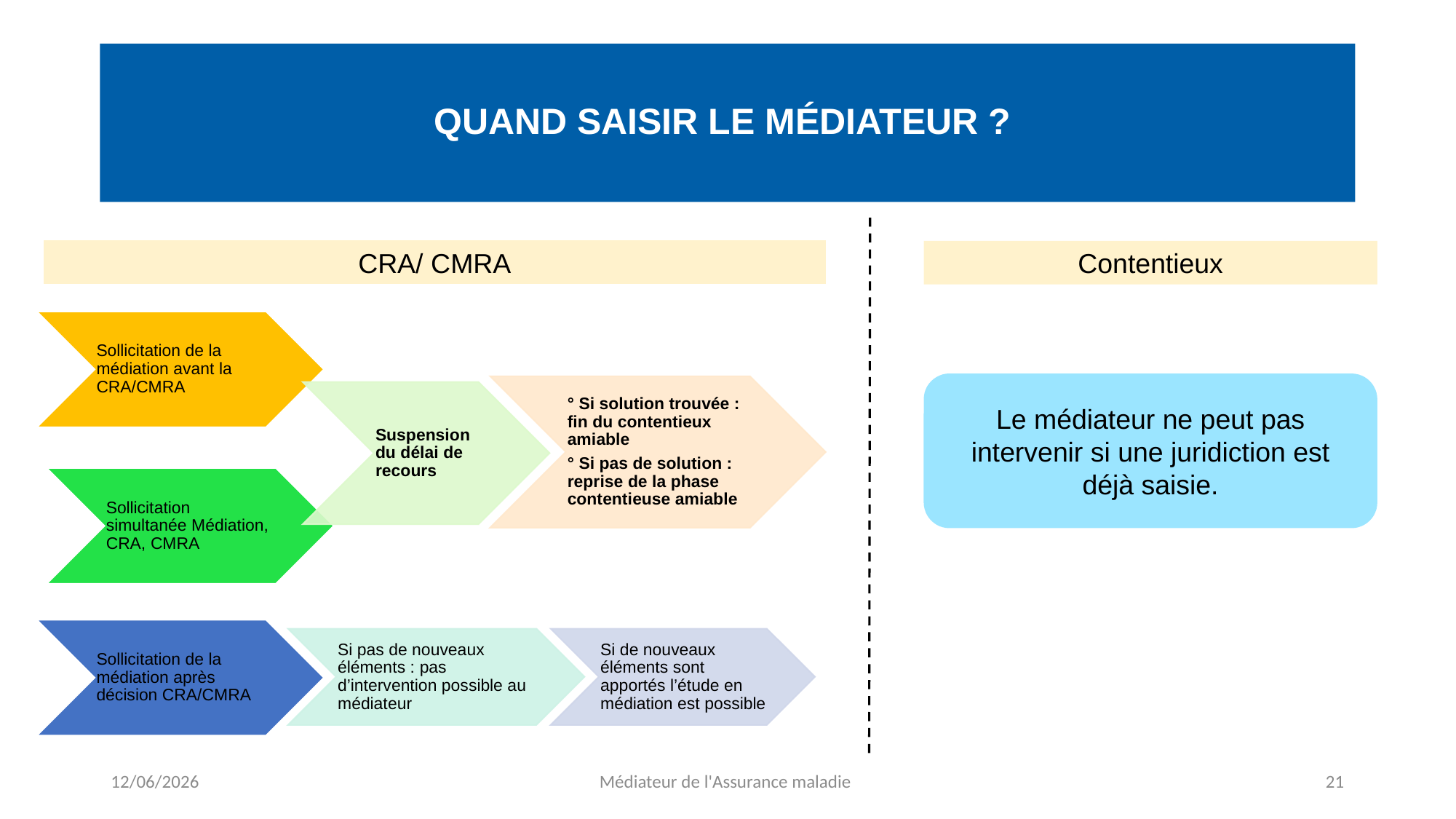

# QUAND SAISIR LE MÉDIATEUR ?
CRA/ CMRA
Contentieux
Sollicitation de la médiation avant la CRA/CMRA
° Si solution trouvée : fin du contentieux amiable
° Si pas de solution : reprise de la phase contentieuse amiable
Sollicitation simultanée Médiation, CRA, CMRA
Suspension du délai de recours
Sollicitation de la médiation après décision CRA/CMRA
Si pas de nouveaux éléments : pas d’intervention possible au médiateur
Si de nouveaux éléments sont apportés l’étude en médiation est possible
Le médiateur ne peut pas intervenir si une juridiction est déjà saisie.
12/06/2026
Médiateur de l'Assurance maladie
21